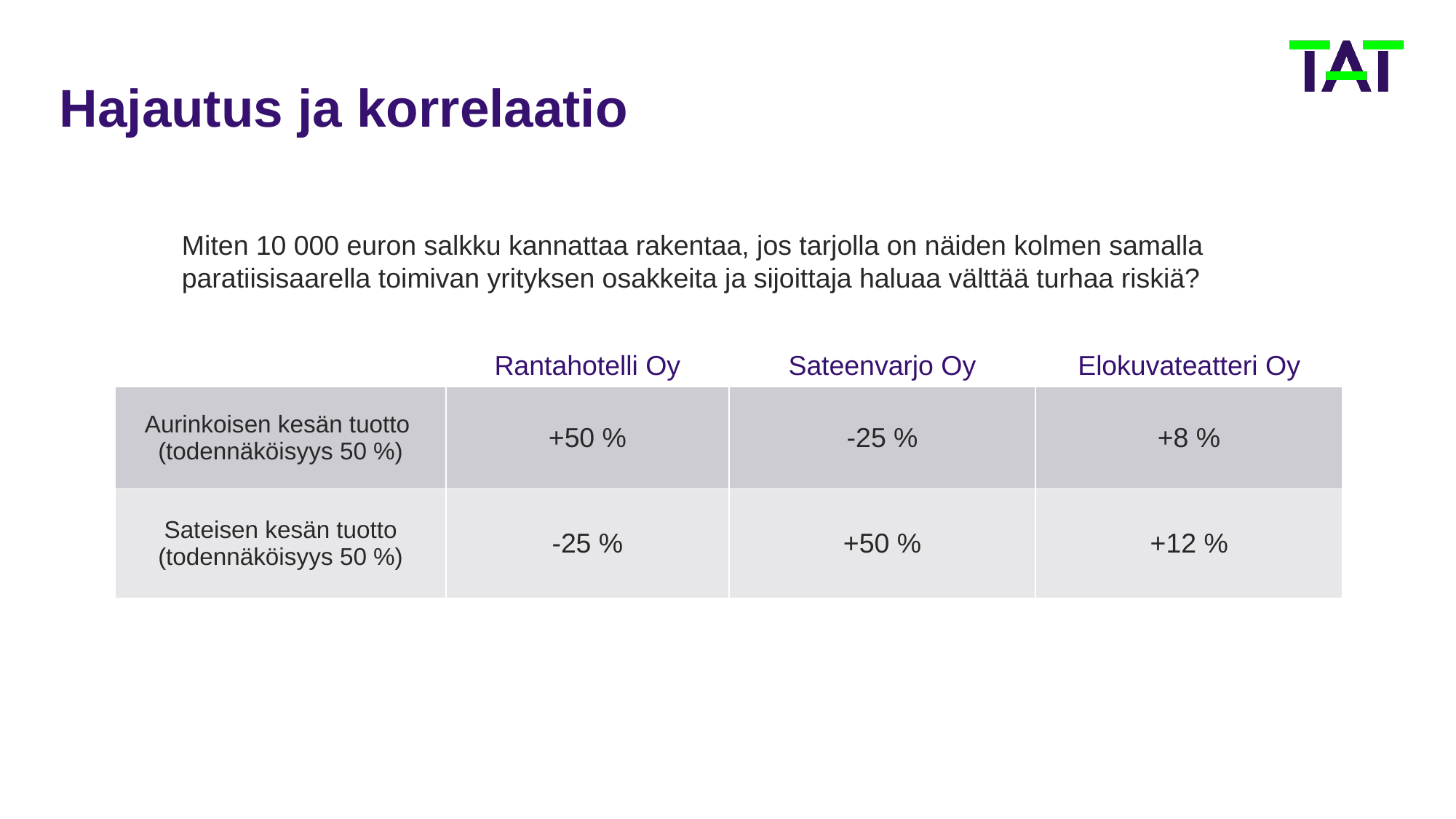

# Hajautus ja korrelaatio
Miten 10 000 euron salkku kannattaa rakentaa, jos tarjolla on näiden kolmen samalla paratiisisaarella toimivan yrityksen osakkeita ja sijoittaja haluaa välttää turhaa riskiä?
|  | Rantahotelli Oy | Sateenvarjo Oy | Elokuvateatteri Oy |
| --- | --- | --- | --- |
| Aurinkoisen kesän tuotto (todennäköisyys 50 %) | +50 % | -25 % | +8 % |
| Sateisen kesän tuotto (todennäköisyys 50 %) | -25 % | +50 % | +12 % |